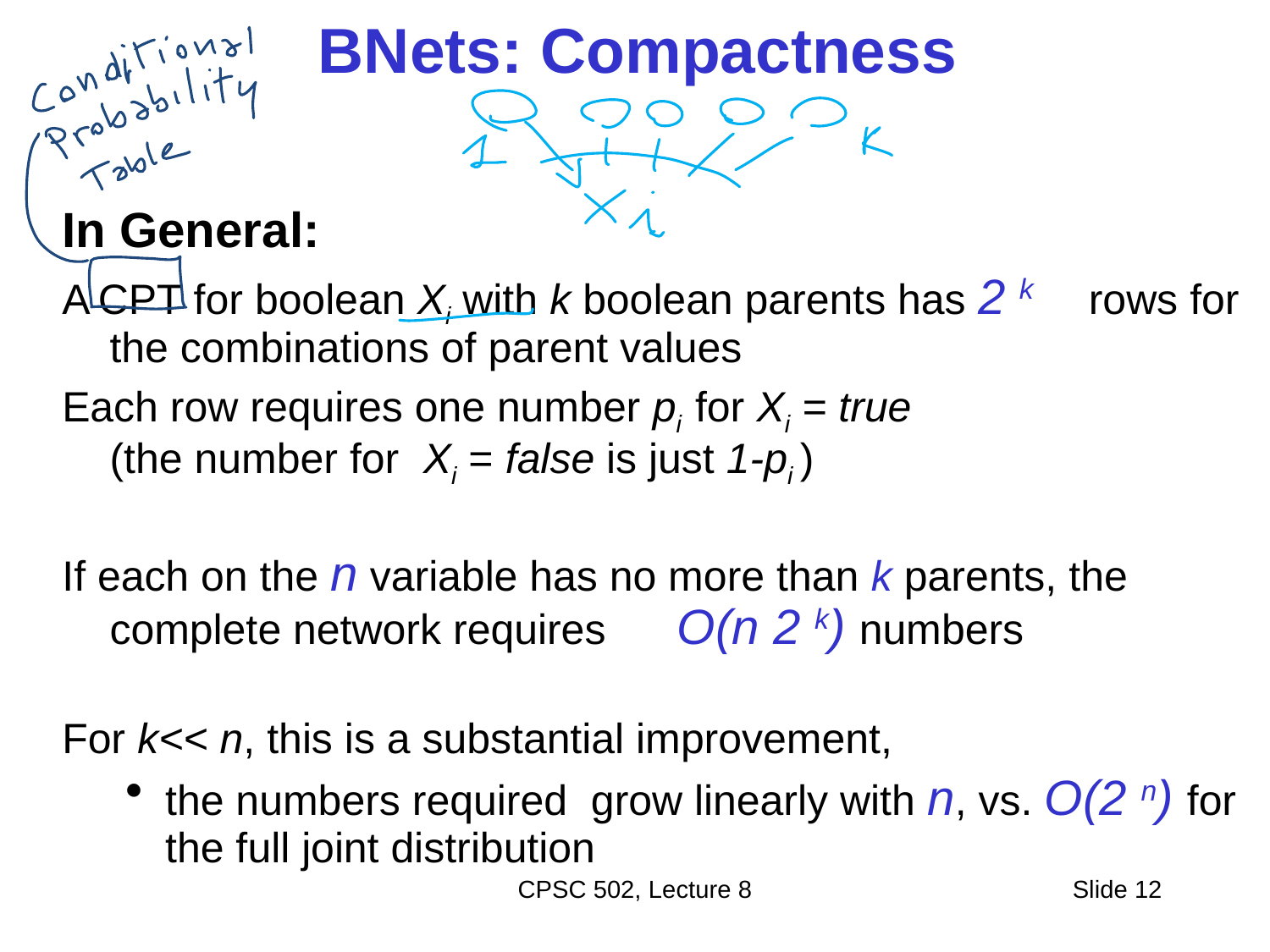

# BNets: Compactness
In General:
A CPT for boolean Xi with k boolean parents has 2 k    rows for the combinations of parent values
Each row requires one number pi  for Xi = true
(the number for  Xi = false is just 1-pi )

If each on the n variable has no more than k parents, the complete network requires      O(n 2 k) numbers

For k<< n, this is a substantial improvement,
the numbers required  grow linearly with n, vs. O(2 n) for the full joint distribution
CPSC 502, Lecture 8
Slide 12